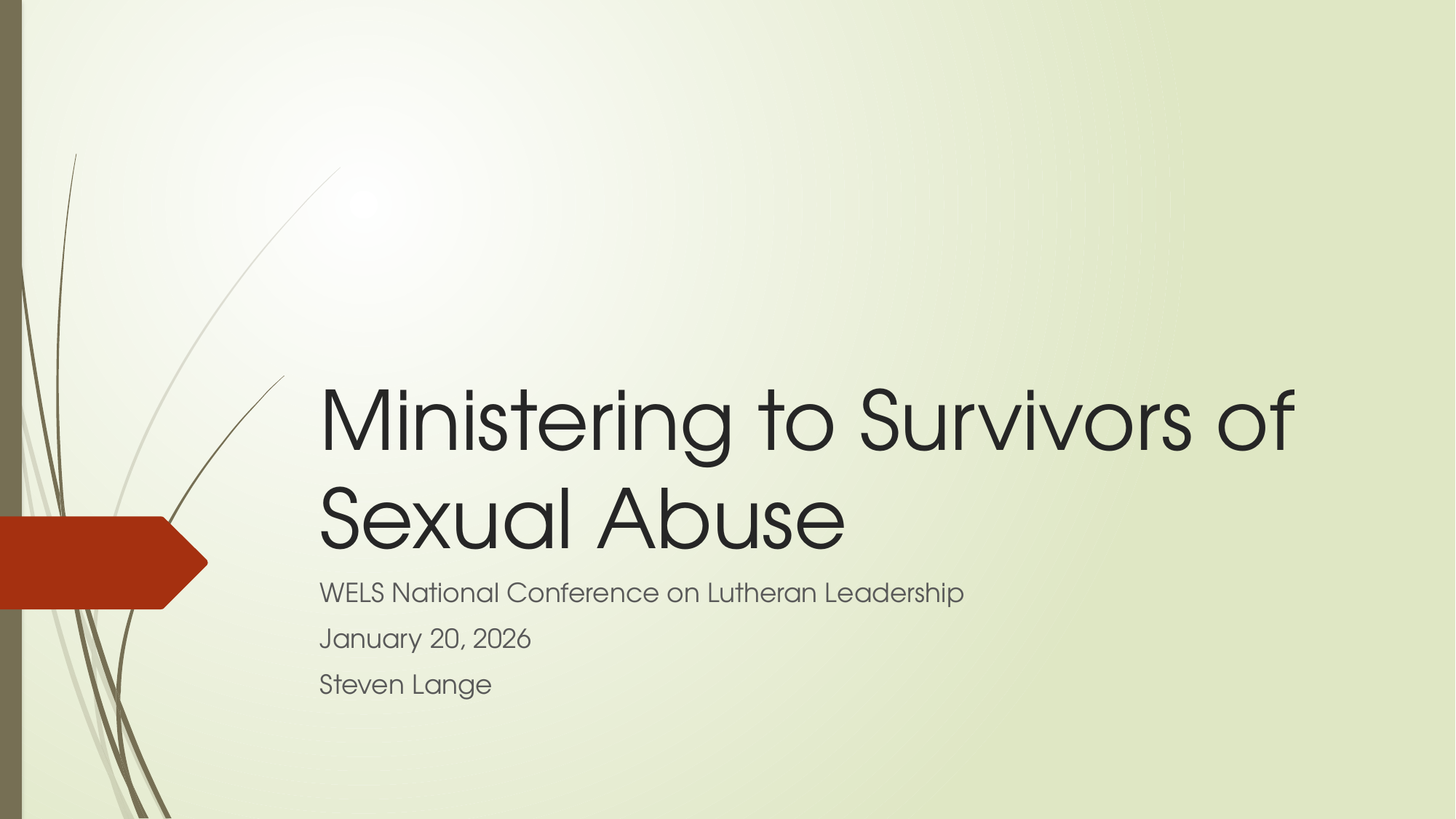

# Ministering to Survivors of Sexual Abuse
WELS National Conference on Lutheran Leadership
January 20, 2026
Steven Lange